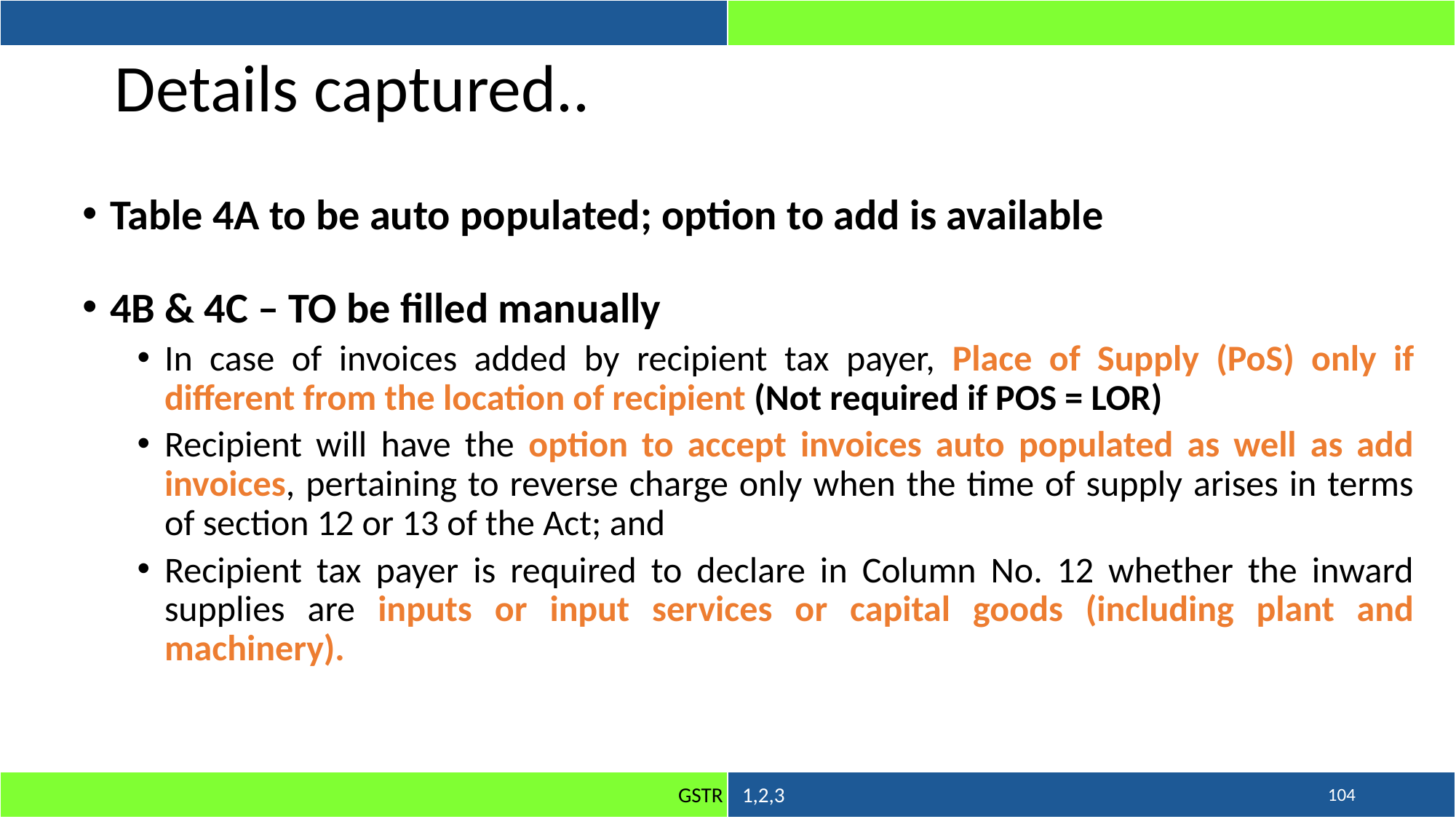

# Details captured..
Table 4A to be auto populated; option to add is available

4B & 4C – TO be filled manually
In case of invoices added by recipient tax payer, Place of Supply (PoS) only if different from the location of recipient (Not required if POS = LOR)
Recipient will have the option to accept invoices auto populated as well as add invoices, pertaining to reverse charge only when the time of supply arises in terms of section 12 or 13 of the Act; and
Recipient tax payer is required to declare in Column No. 12 whether the inward supplies are inputs or input services or capital goods (including plant and machinery).

104